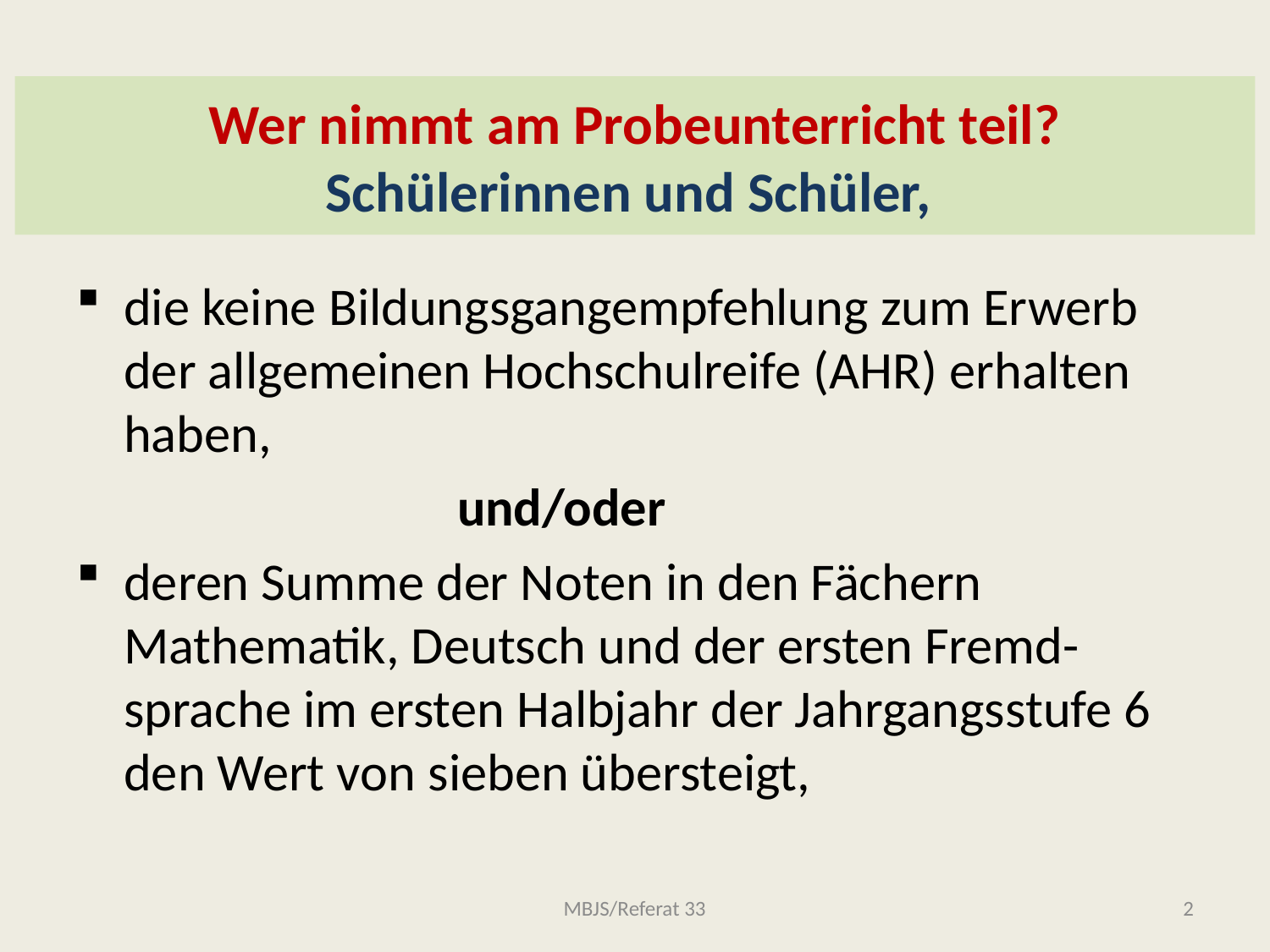

# Wer nimmt am Probeunterricht teil? Schülerinnen und Schüler,
die keine Bildungsgangempfehlung zum Erwerb der allgemeinen Hochschulreife (AHR) erhalten haben,
			und/oder
deren Summe der Noten in den Fächern Mathematik, Deutsch und der ersten Fremd-sprache im ersten Halbjahr der Jahrgangsstufe 6 den Wert von sieben übersteigt,

MBJS/Referat 33
2